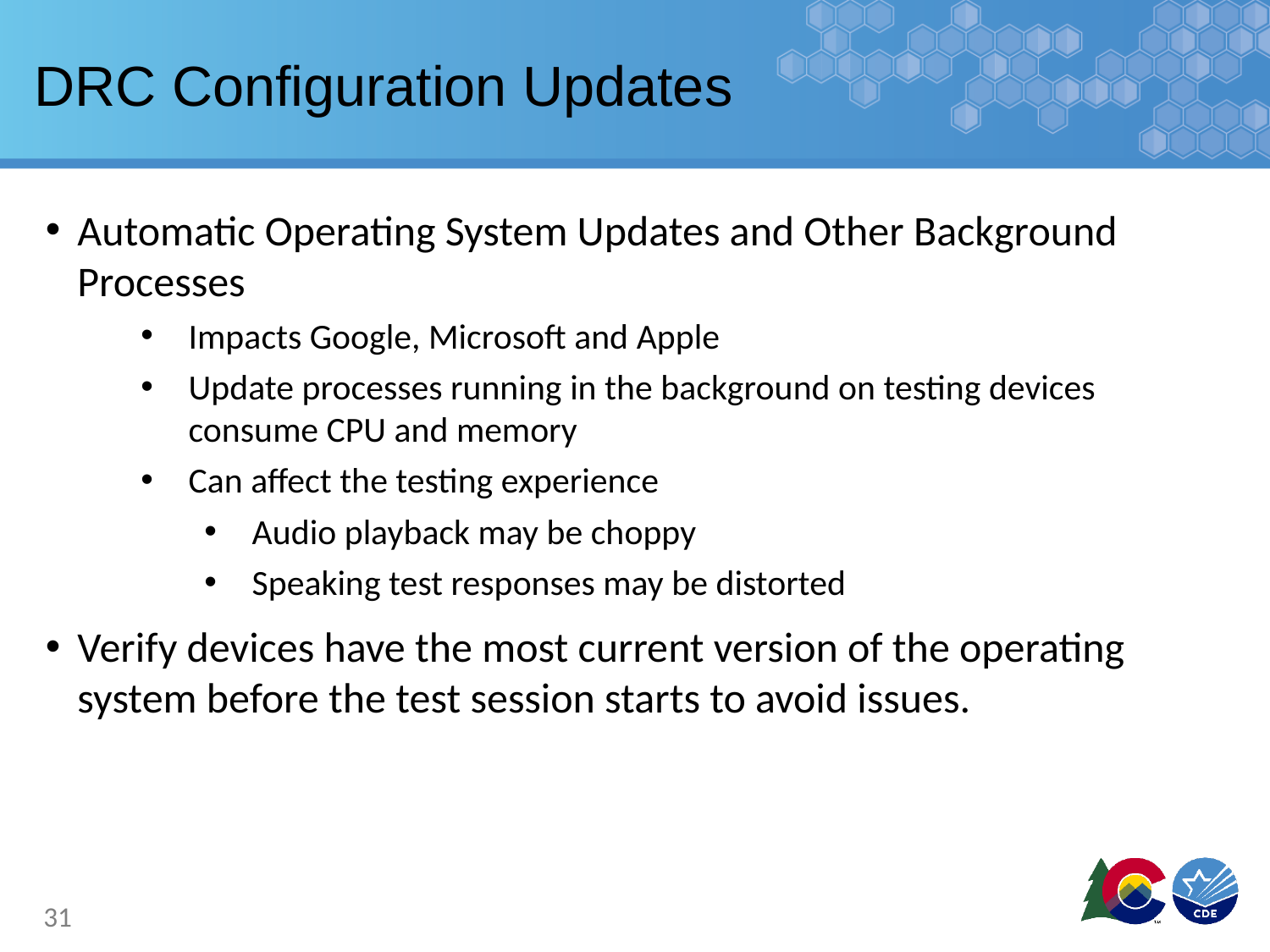

# DRC Configuration Updates
Automatic Operating System Updates and Other Background Processes
Impacts Google, Microsoft and Apple
Update processes running in the background on testing devices consume CPU and memory
Can affect the testing experience
Audio playback may be choppy
Speaking test responses may be distorted
Verify devices have the most current version of the operating system before the test session starts to avoid issues.
31